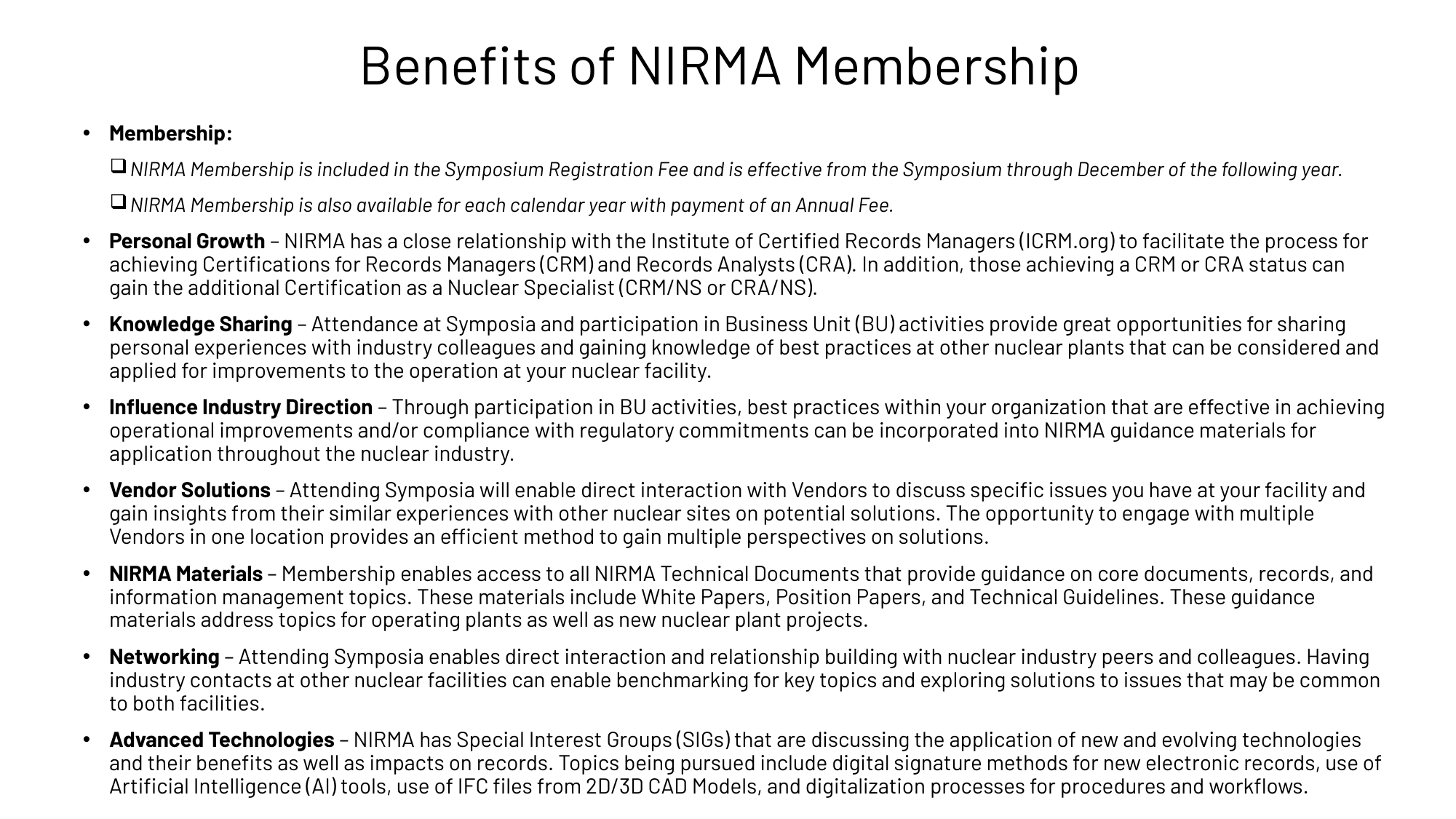

# Benefits of NIRMA Membership
Membership:
 NIRMA Membership is included in the Symposium Registration Fee and is effective from the Symposium through December of the following year.
 NIRMA Membership is also available for each calendar year with payment of an Annual Fee.
Personal Growth – NIRMA has a close relationship with the Institute of Certified Records Managers (ICRM.org) to facilitate the process for achieving Certifications for Records Managers (CRM) and Records Analysts (CRA). In addition, those achieving a CRM or CRA status can gain the additional Certification as a Nuclear Specialist (CRM/NS or CRA/NS).
Knowledge Sharing – Attendance at Symposia and participation in Business Unit (BU) activities provide great opportunities for sharing personal experiences with industry colleagues and gaining knowledge of best practices at other nuclear plants that can be considered and applied for improvements to the operation at your nuclear facility.
Influence Industry Direction – Through participation in BU activities, best practices within your organization that are effective in achieving operational improvements and/or compliance with regulatory commitments can be incorporated into NIRMA guidance materials for application throughout the nuclear industry.
Vendor Solutions – Attending Symposia will enable direct interaction with Vendors to discuss specific issues you have at your facility and gain insights from their similar experiences with other nuclear sites on potential solutions. The opportunity to engage with multiple Vendors in one location provides an efficient method to gain multiple perspectives on solutions.
NIRMA Materials – Membership enables access to all NIRMA Technical Documents that provide guidance on core documents, records, and information management topics. These materials include White Papers, Position Papers, and Technical Guidelines. These guidance materials address topics for operating plants as well as new nuclear plant projects.
Networking – Attending Symposia enables direct interaction and relationship building with nuclear industry peers and colleagues. Having industry contacts at other nuclear facilities can enable benchmarking for key topics and exploring solutions to issues that may be common to both facilities.
Advanced Technologies – NIRMA has Special Interest Groups (SIGs) that are discussing the application of new and evolving technologies and their benefits as well as impacts on records. Topics being pursued include digital signature methods for new electronic records, use of Artificial Intelligence (AI) tools, use of IFC files from 2D/3D CAD Models, and digitalization processes for procedures and workflows.